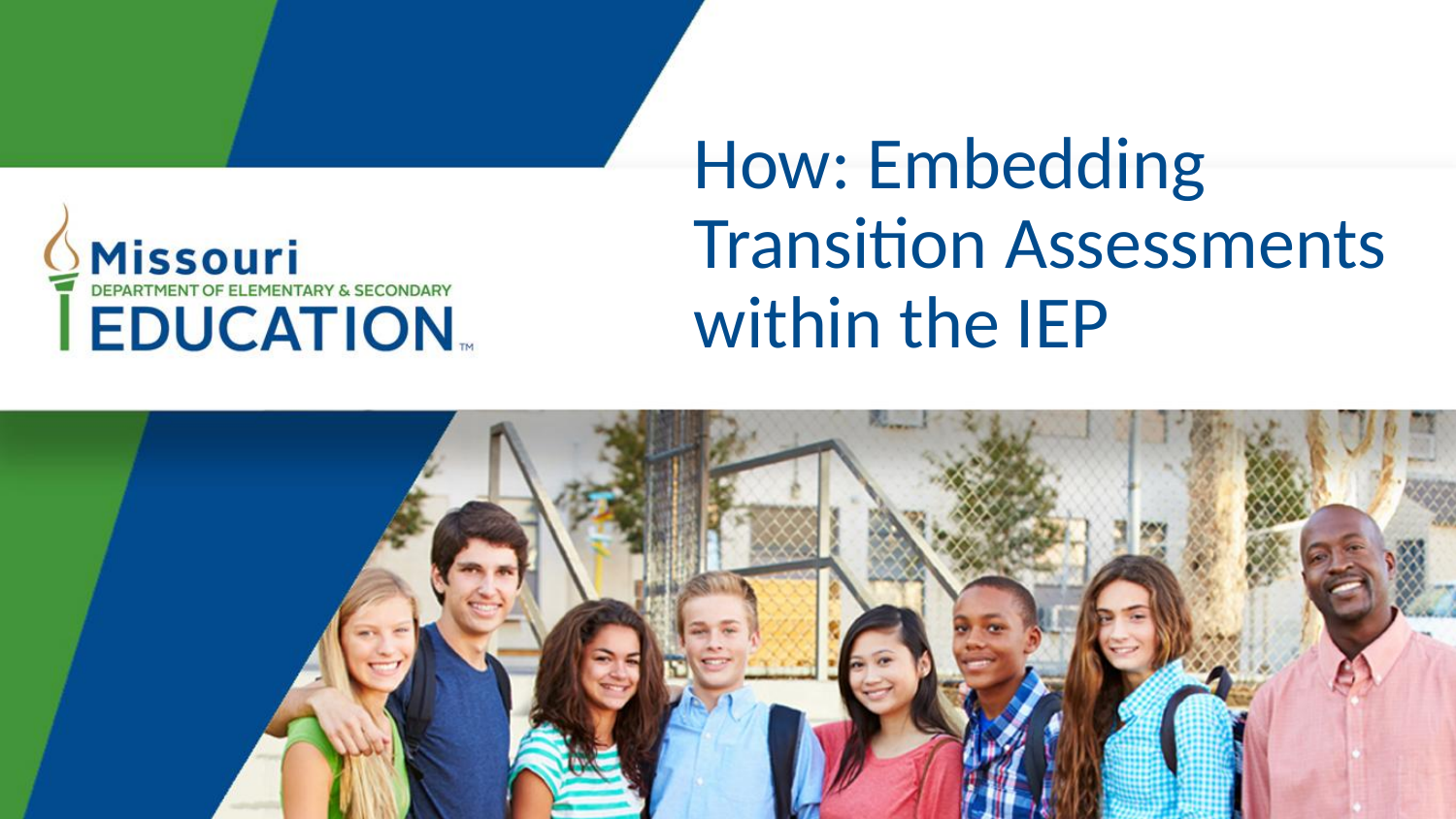

# How: Embedding Transition Assessments within the IEP